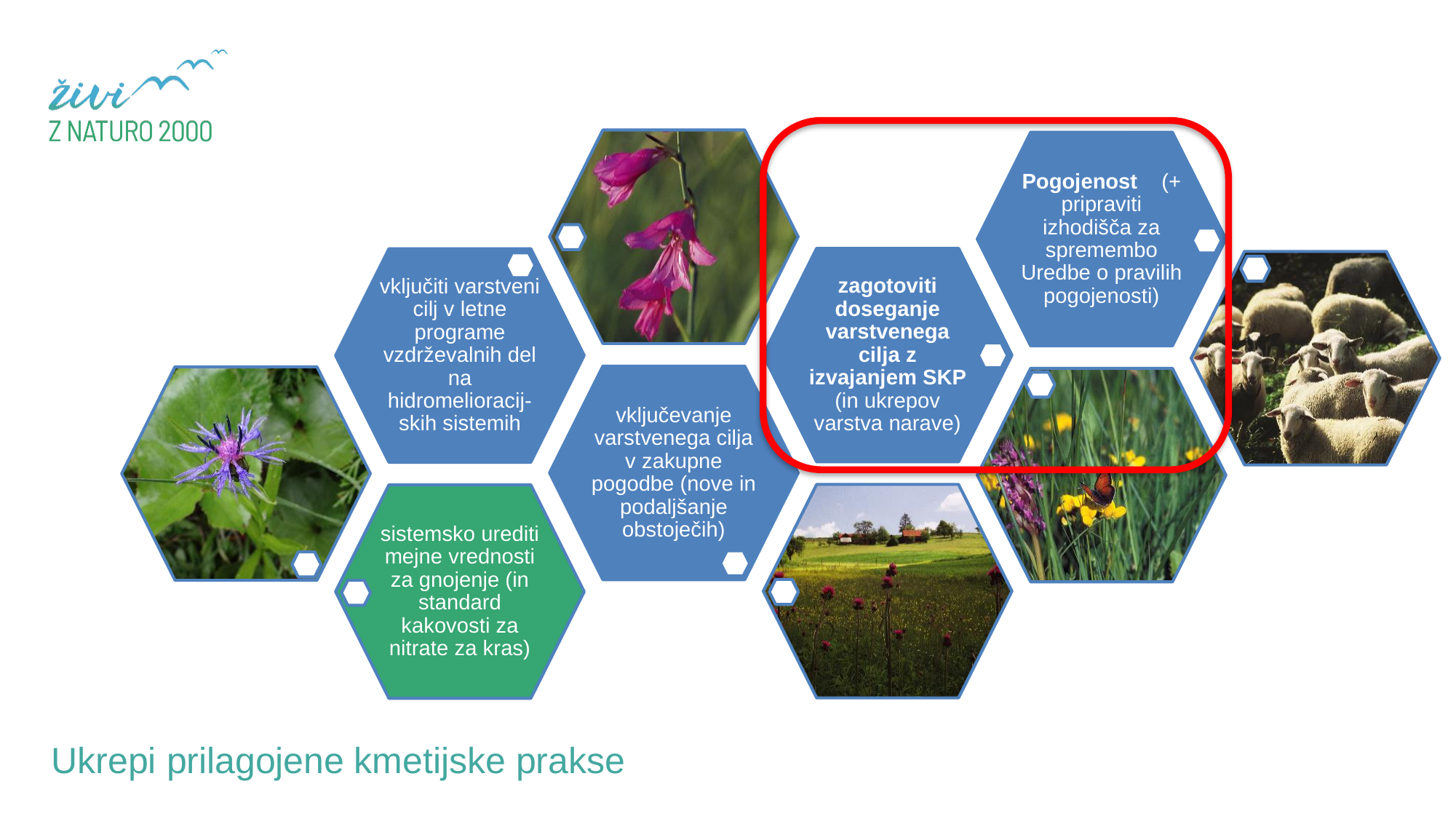

sistemsko urediti mejne vrednosti za gnojenje (in standard kakovosti za nitrate za kras)
vključevanje varstvenega cilja v zakupne pogodbe (nove in podaljšanje obstoječih)
vključiti varstveni cilj v letne programe vzdrževalnih del na hidromelioracij-skih sistemih
zagotoviti doseganje varstvenega cilja z izvajanjem SKP (in ukrepov varstva narave)
Pogojenost    (+ pripraviti izhodišča za spremembo Uredbe o pravilih pogojenosti)

# Ukrepi prilagojene kmetijske prakse